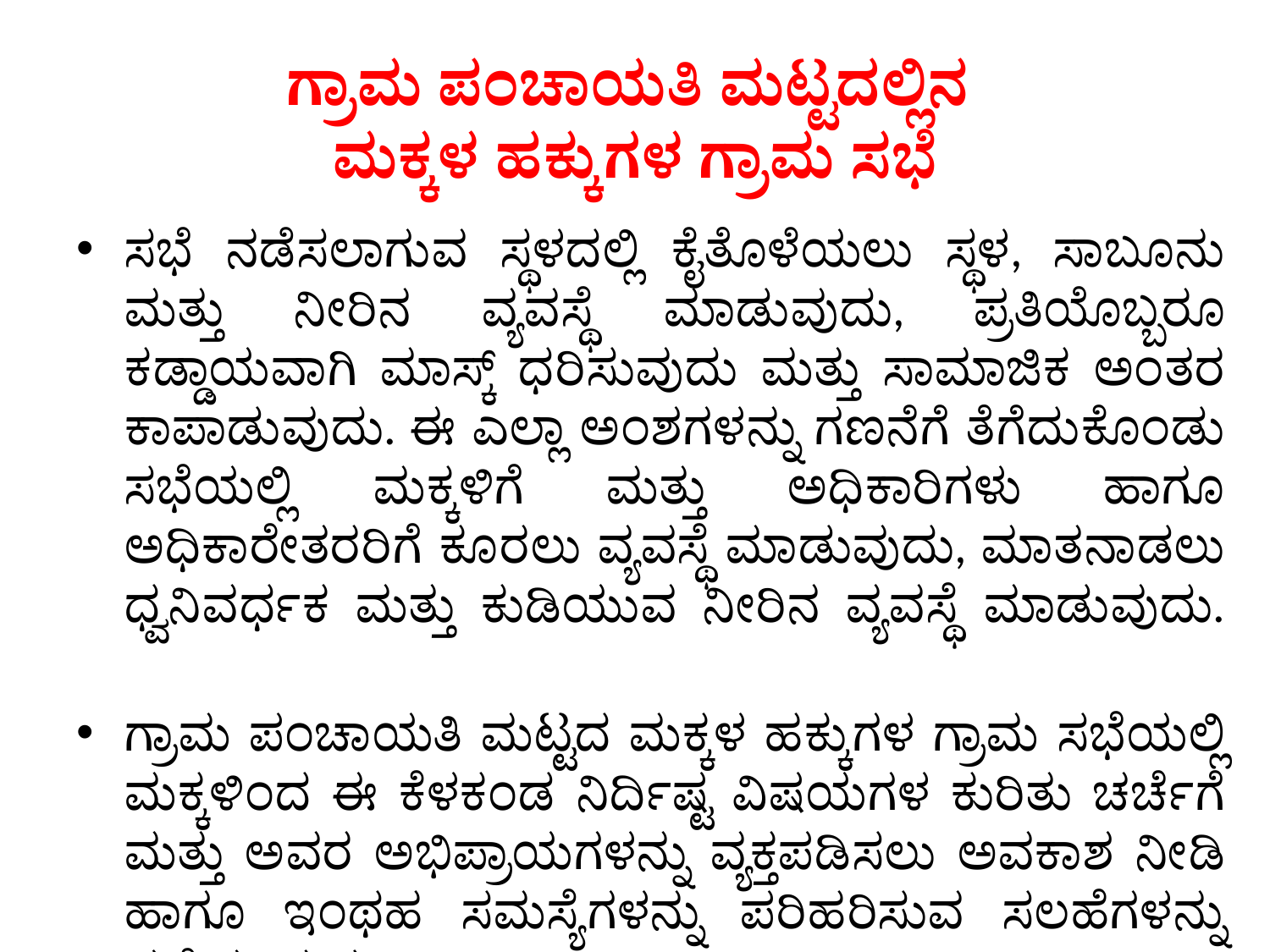

# ಗ್ರಾಮ ಪಂಚಾಯತಿ ಮಟ್ಟದಲ್ಲಿನ ಮಕ್ಕಳ ಹಕ್ಕುಗಳ ಗ್ರಾಮ ಸಭೆ
ಸಭೆ ನಡೆಸಲಾಗುವ ಸ್ಥಳದಲ್ಲಿ ಕೈತೊಳೆಯಲು ಸ್ಥಳ, ಸಾಬೂನು ಮತ್ತು ನೀರಿನ ವ್ಯವಸ್ಥೆ ಮಾಡುವುದು, ಪ್ರತಿಯೊಬ್ಬರೂ ಕಡ್ಡಾಯವಾಗಿ ಮಾಸ್ಕ್ ಧರಿಸುವುದು ಮತ್ತು ಸಾಮಾಜಿಕ ಅಂತರ ಕಾಪಾಡುವುದು. ಈ ಎಲ್ಲಾ ಅಂಶಗಳನ್ನು ಗಣನೆಗೆ ತೆಗೆದುಕೊಂಡು ಸಭೆಯಲ್ಲಿ ಮಕ್ಕಳಿಗೆ ಮತ್ತು ಅಧಿಕಾರಿಗಳು ಹಾಗೂ ಅಧಿಕಾರೇತರರಿಗೆ ಕೂರಲು ವ್ಯವಸ್ಥೆ ಮಾಡುವುದು, ಮಾತನಾಡಲು ಧ್ವನಿವರ್ಧಕ ಮತ್ತು ಕುಡಿಯುವ ನೀರಿನ ವ್ಯವಸ್ಥೆ ಮಾಡುವುದು.
ಗ್ರಾಮ ಪಂಚಾಯತಿ ಮಟ್ಟದ ಮಕ್ಕಳ ಹಕ್ಕುಗಳ ಗ್ರಾಮ ಸಭೆಯಲ್ಲಿ ಮಕ್ಕಳಿಂದ ಈ ಕೆಳಕಂಡ ನಿರ್ದಿಷ್ಟ ವಿಷಯಗಳ ಕುರಿತು ಚರ್ಚೆಗೆ ಮತ್ತು ಅವರ ಅಭಿಪ್ರಾಯಗಳನ್ನು ವ್ಯಕ್ತಪಡಿಸಲು ಅವಕಾಶ ನೀಡಿ ಹಾಗೂ ಇಂಥಹ ಸಮಸ್ಯೆಗಳನ್ನು ಪರಿಹರಿಸುವ ಸಲಹೆಗಳನ್ನು ಪಡೆಯುವುದು.